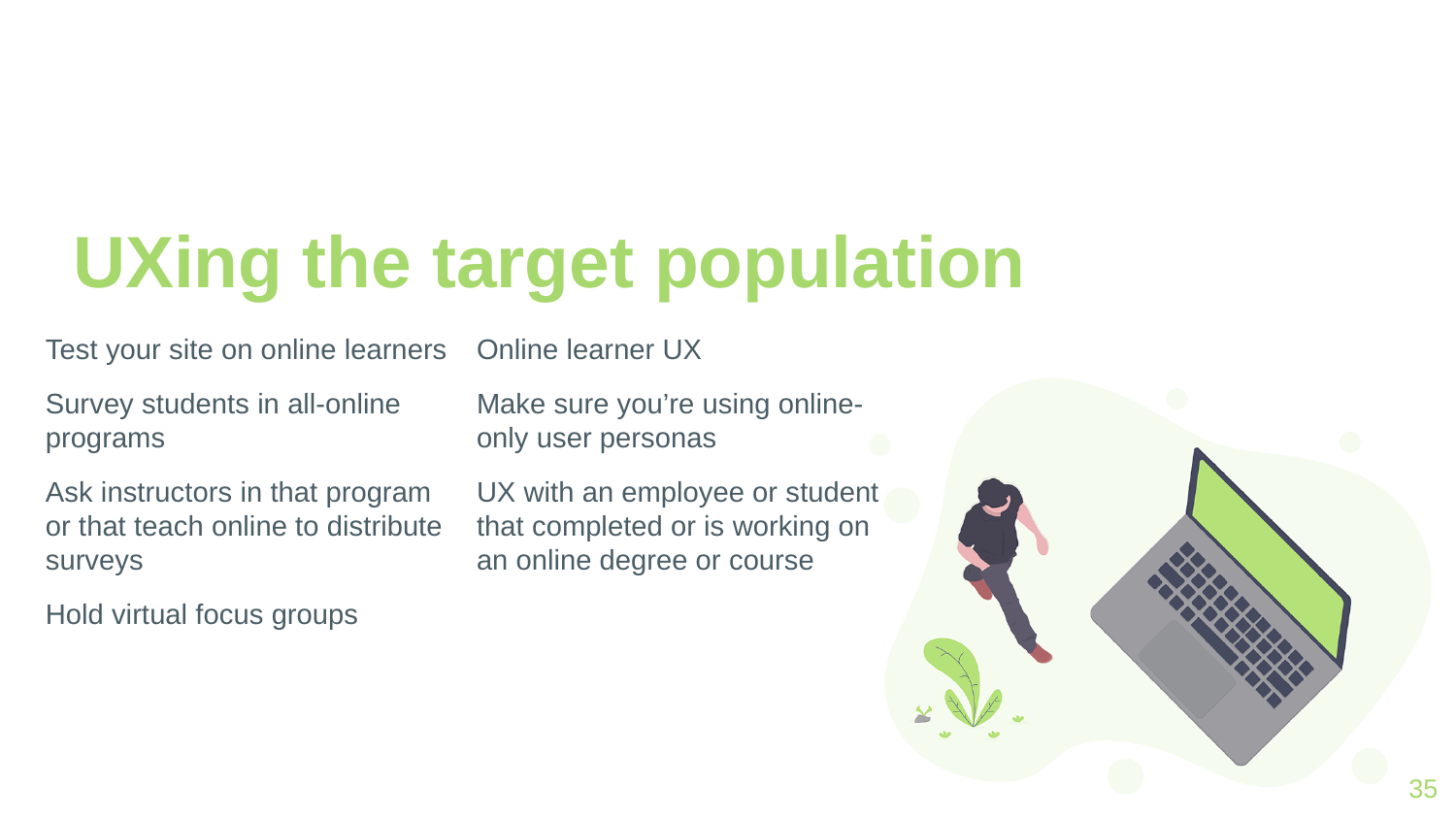

# UXing the target population
Test your site on online learners
Survey students in all-online programs
Ask instructors in that program or that teach online to distribute surveys
Hold virtual focus groups

Online learner UX
Make sure you’re using online-only user personas
UX with an employee or student that completed or is working on an online degree or course

35